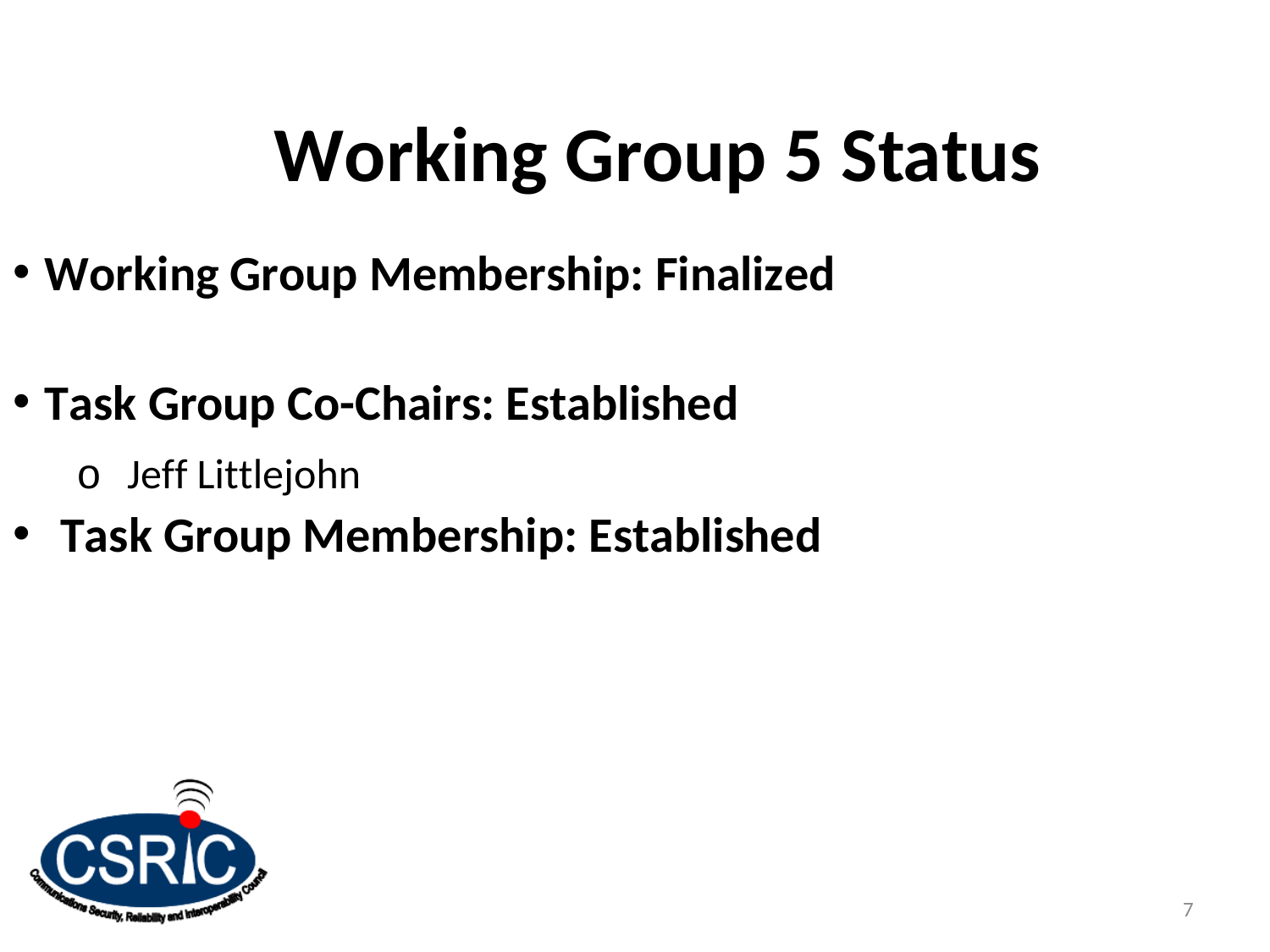

# Working Group 5 Status
Working Group Membership: Finalized

Task Group Co-Chairs: Established
o Jeff Littlejohn
Task Group Membership: Established

7